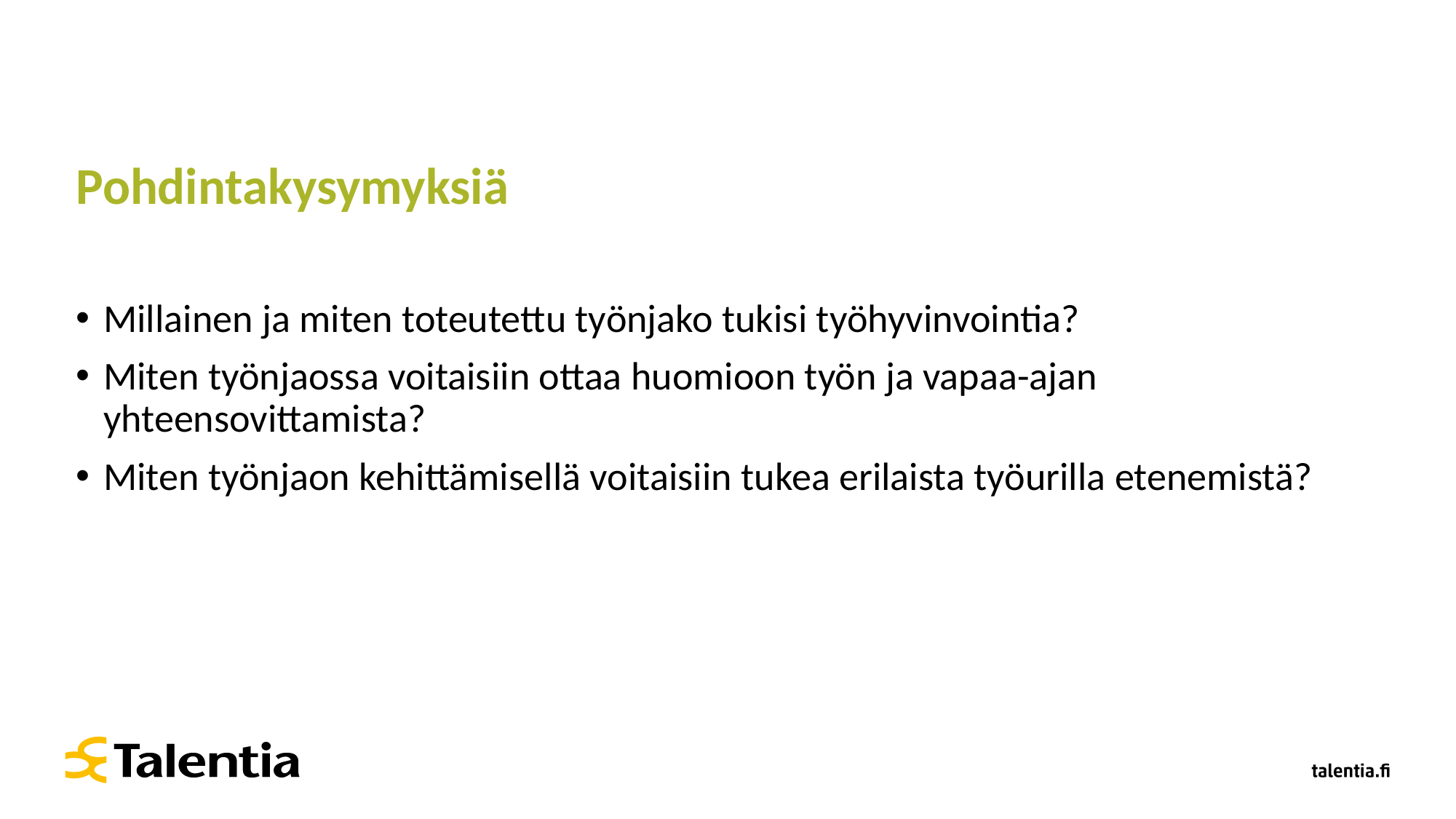

# Pohdintakysymyksiä
Millainen ja miten toteutettu työnjako tukisi työhyvinvointia?
Miten työnjaossa voitaisiin ottaa huomioon työn ja vapaa-ajan yhteensovittamista?
Miten työnjaon kehittämisellä voitaisiin tukea erilaista työurilla etenemistä?